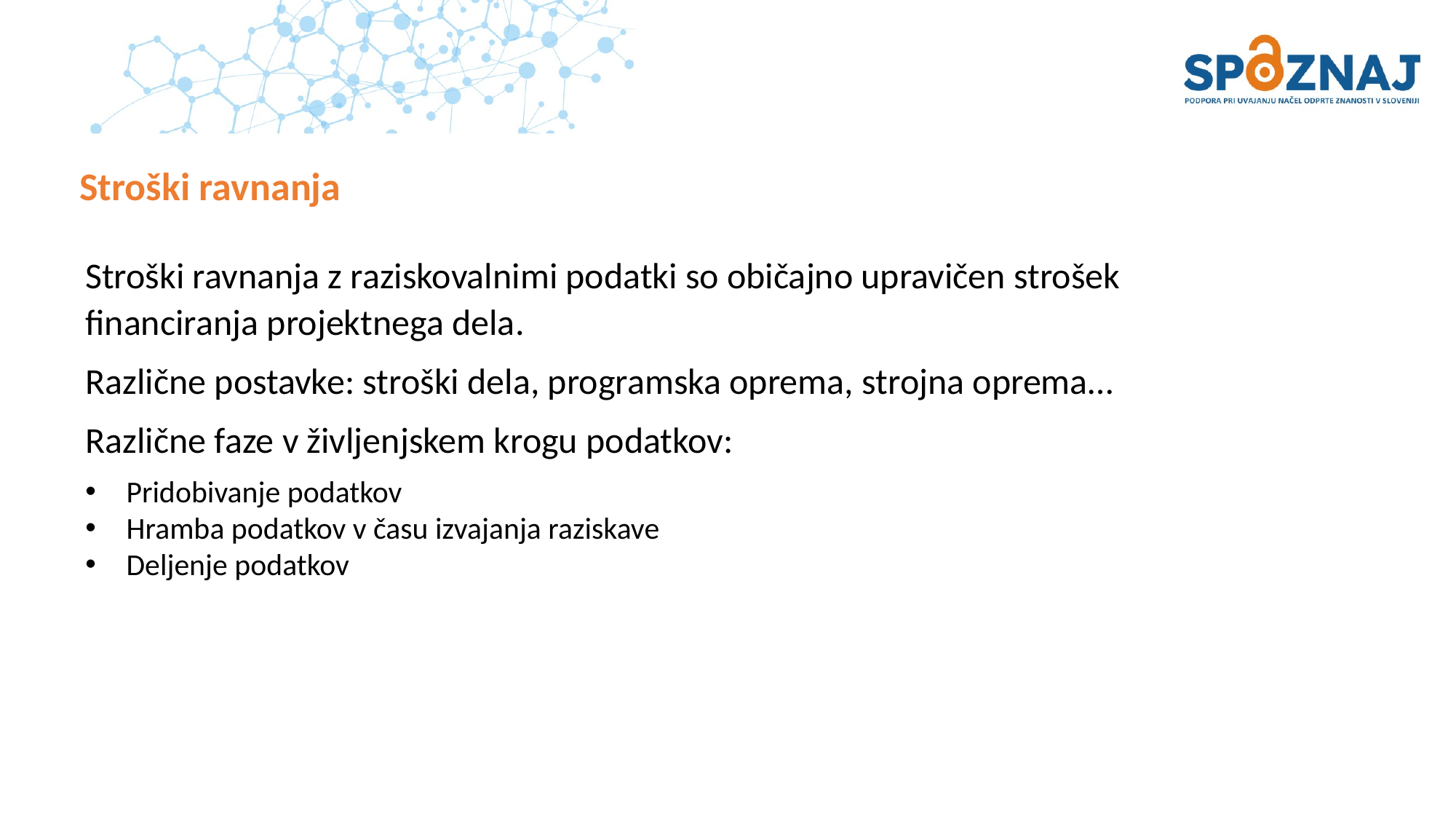

# Stroški ravnanja
Stroški ravnanja z raziskovalnimi podatki so običajno upravičen strošek financiranja projektnega dela.
Različne postavke: stroški dela, programska oprema, strojna oprema…
Različne faze v življenjskem krogu podatkov:
Pridobivanje podatkov
Hramba podatkov v času izvajanja raziskave
Deljenje podatkov